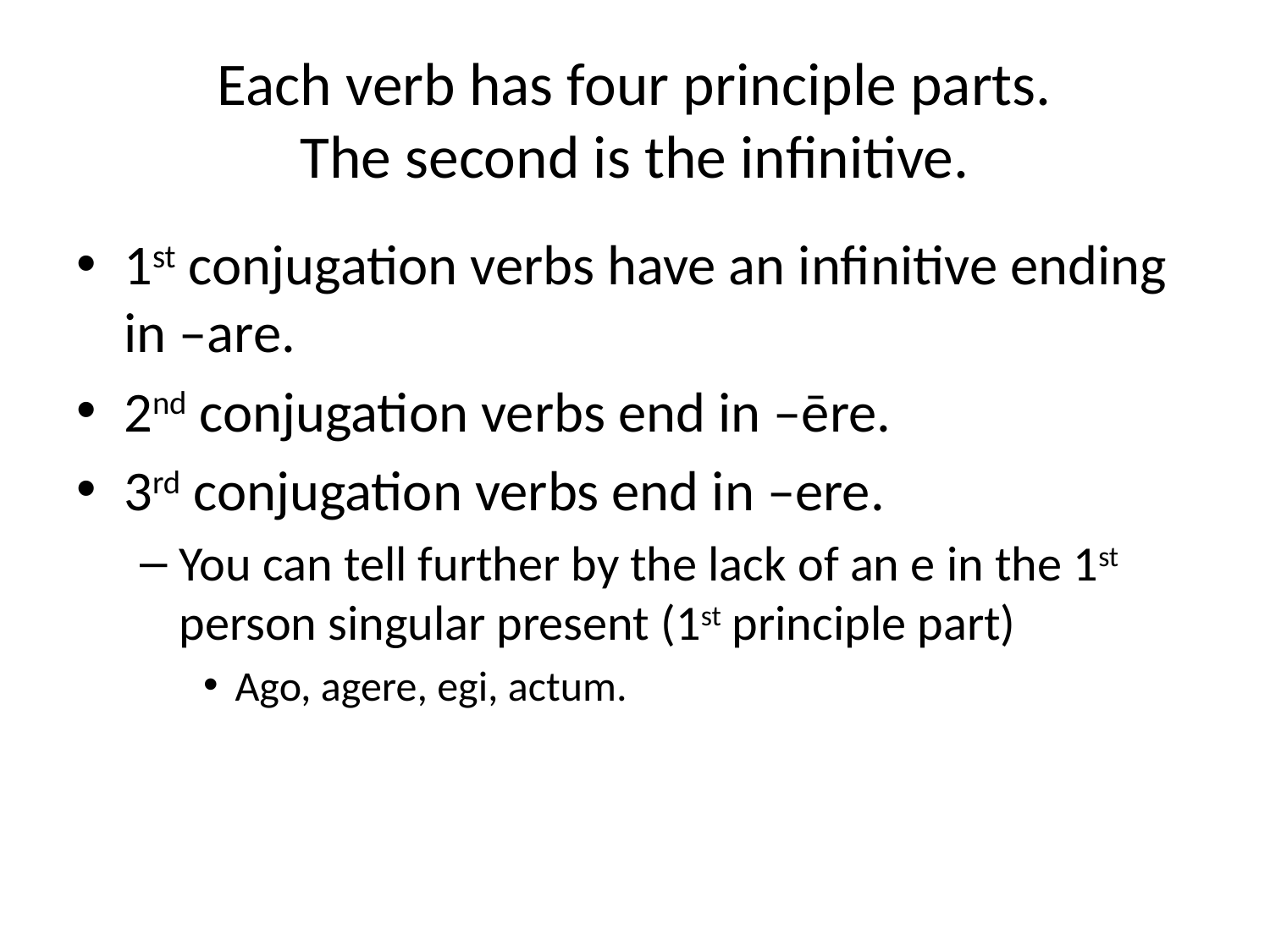

# Each verb has four principle parts. The second is the infinitive.
1st conjugation verbs have an infinitive ending in –are.
2nd conjugation verbs end in –ēre.
3rd conjugation verbs end in –ere.
You can tell further by the lack of an e in the 1st person singular present (1st principle part)
Ago, agere, egi, actum.